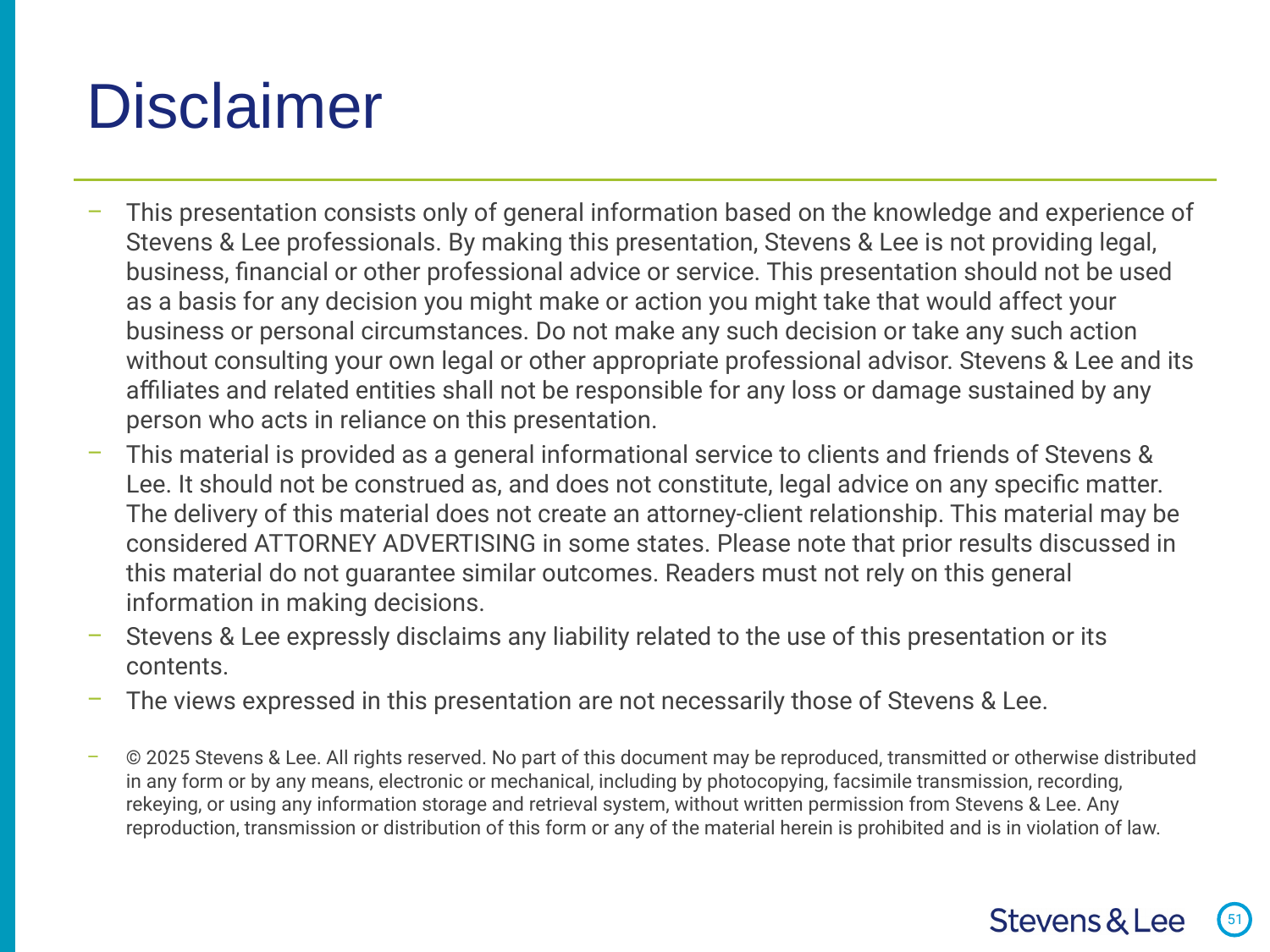

# Disclaimer
This presentation consists only of general information based on the knowledge and experience of Stevens & Lee professionals. By making this presentation, Stevens & Lee is not providing legal, business, financial or other professional advice or service. This presentation should not be used as a basis for any decision you might make or action you might take that would affect your business or personal circumstances. Do not make any such decision or take any such action without consulting your own legal or other appropriate professional advisor. Stevens & Lee and its affiliates and related entities shall not be responsible for any loss or damage sustained by any person who acts in reliance on this presentation.
This material is provided as a general informational service to clients and friends of Stevens & Lee. It should not be construed as, and does not constitute, legal advice on any specific matter. The delivery of this material does not create an attorney-client relationship. This material may be considered ATTORNEY ADVERTISING in some states. Please note that prior results discussed in this material do not guarantee similar outcomes. Readers must not rely on this general information in making decisions.
Stevens & Lee expressly disclaims any liability related to the use of this presentation or its contents.
The views expressed in this presentation are not necessarily those of Stevens & Lee.

© 2025 Stevens & Lee. All rights reserved. No part of this document may be reproduced, transmitted or otherwise distributed in any form or by any means, electronic or mechanical, including by photocopying, facsimile transmission, recording, rekeying, or using any information storage and retrieval system, without written permission from Stevens & Lee. Any reproduction, transmission or distribution of this form or any of the material herein is prohibited and is in violation of law.